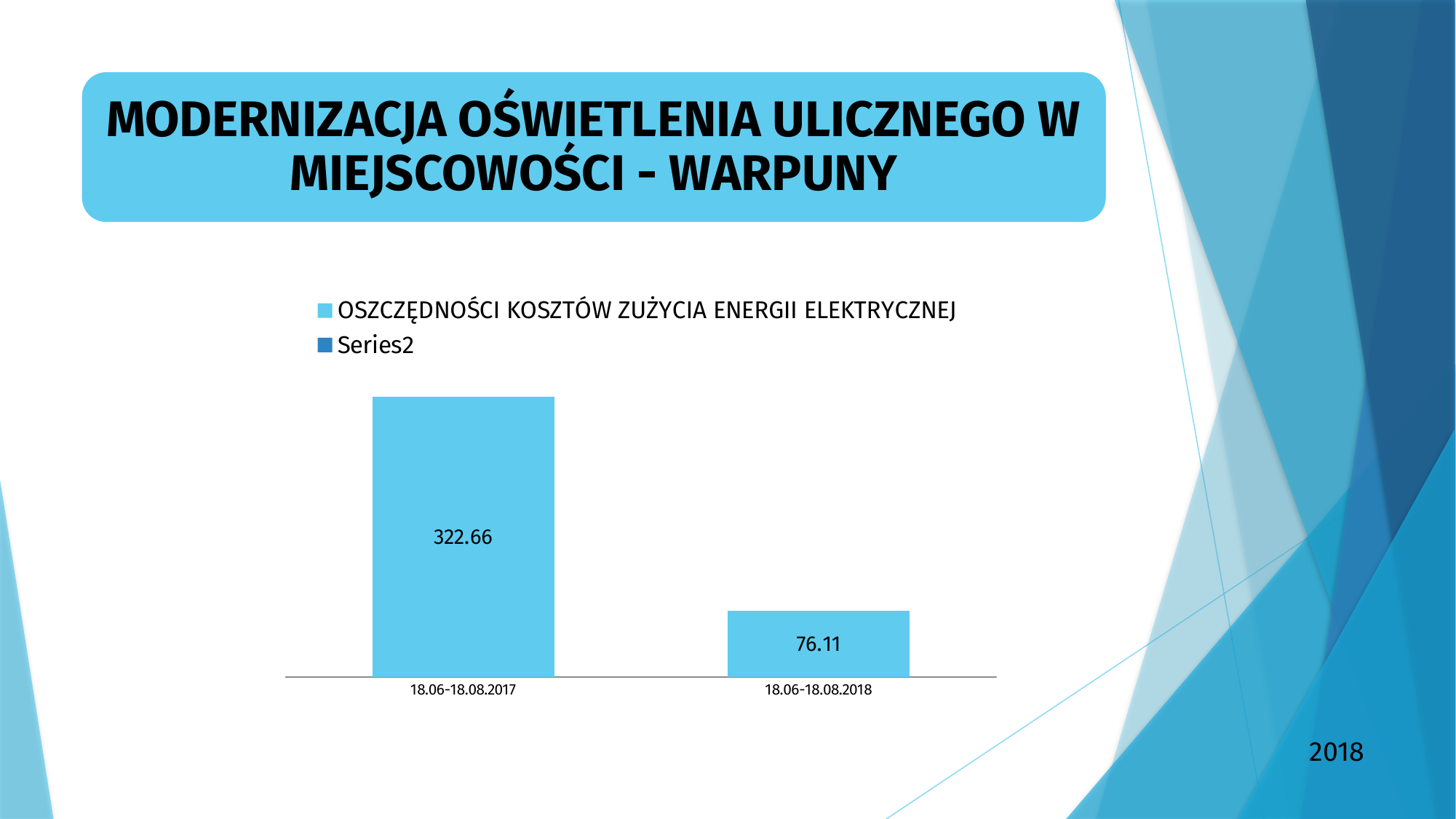

MODERNIZACJA OŚWIETLENIA ULICZNEGO W MIEJSCOWOŚCI - WARPUNY

### Chart

| Category | OSZCZĘDNOŚCI KOSZTÓW ZUŻYCIA ENERGII ELEKTRYCZNEJ  |  |
|---|---|---|
| 18.06-18.08.2017 | 322.6600000000001 | None |
| 18.06-18.08.2018 | 76.11 | None |
2018